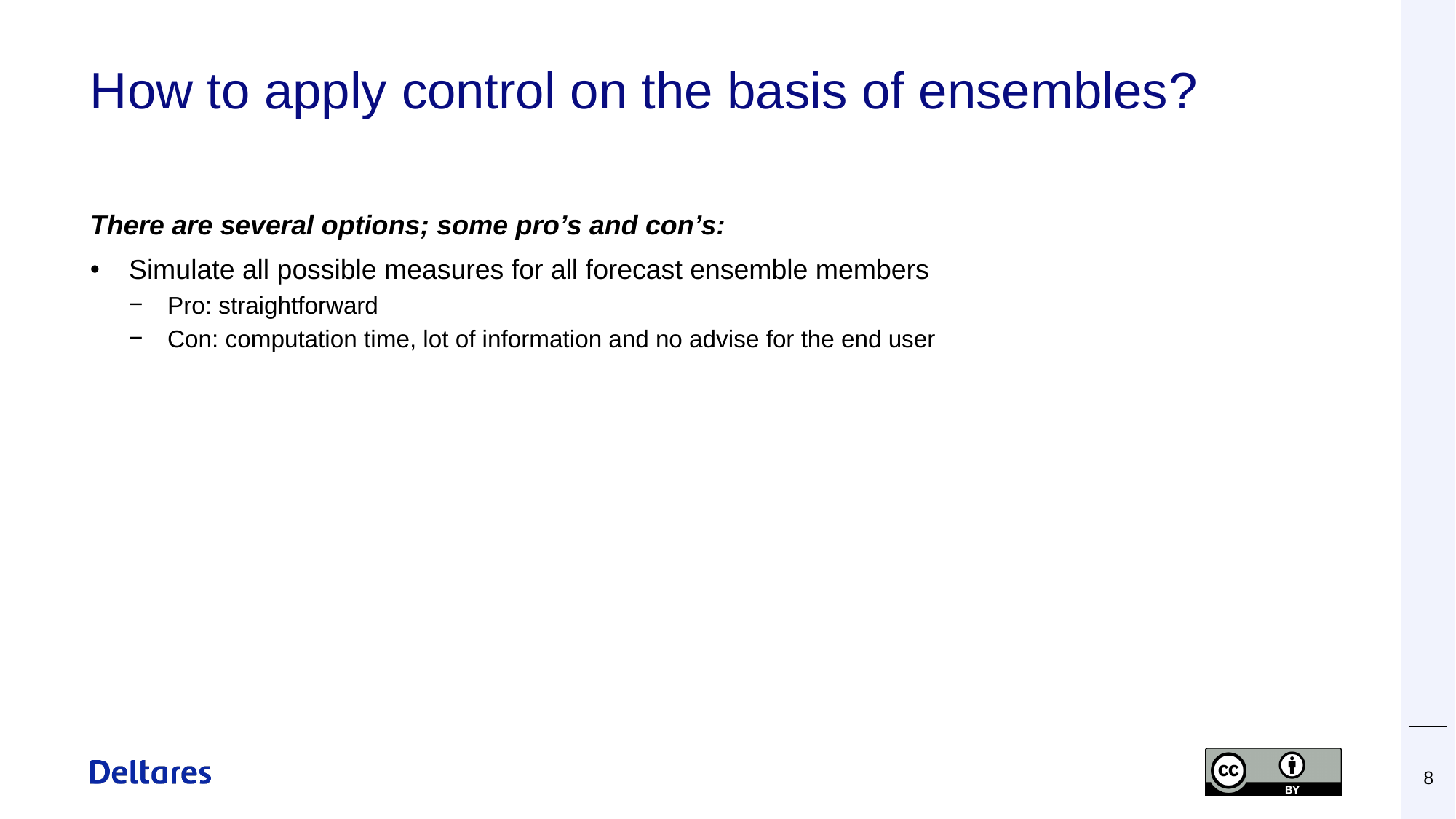

# How to apply control on the basis of ensembles?
There are several options; some pro’s and con’s:
Simulate all possible measures for all forecast ensemble members
Pro: straightforward
Con: computation time, lot of information and no advise for the end user

8